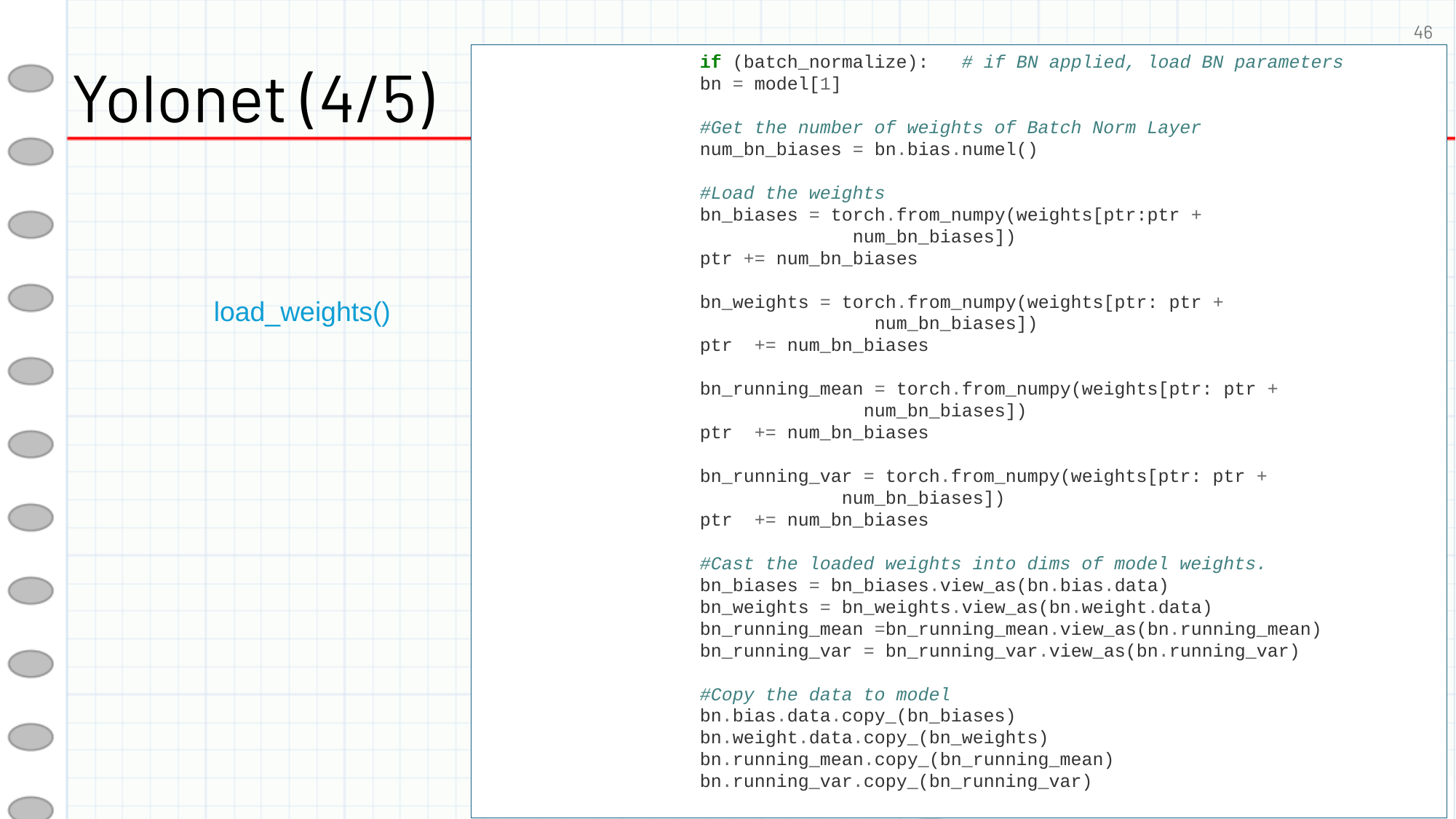

46
# Yolonet (4/5)
 		if (batch_normalize):   # if BN applied, load BN parameters
                    bn = model[1]

                    #Get the number of weights of Batch Norm Layer
                    num_bn_biases = bn.bias.numel()

                    #Load the weights
                    bn_biases = torch.from_numpy(weights[ptr:ptr +
                                  num_bn_biases])
                    ptr += num_bn_biases

                    bn_weights = torch.from_numpy(weights[ptr: ptr +
                                    num_bn_biases])
                    ptr  += num_bn_biases

                    bn_running_mean = torch.from_numpy(weights[ptr: ptr +
                                   num_bn_biases])
                    ptr  += num_bn_biases

                    bn_running_var = torch.from_numpy(weights[ptr: ptr +
                                 num_bn_biases])
                    ptr  += num_bn_biases

                    #Cast the loaded weights into dims of model weights.
                    bn_biases = bn_biases.view_as(bn.bias.data)
                    bn_weights = bn_weights.view_as(bn.weight.data)
                    bn_running_mean =bn_running_mean.view_as(bn.running_mean)
                    bn_running_var = bn_running_var.view_as(bn.running_var)

                    #Copy the data to model
                    bn.bias.data.copy_(bn_biases)
                    bn.weight.data.copy_(bn_weights)
                    bn.running_mean.copy_(bn_running_mean)
                    bn.running_var.copy_(bn_running_var)

load_weights()